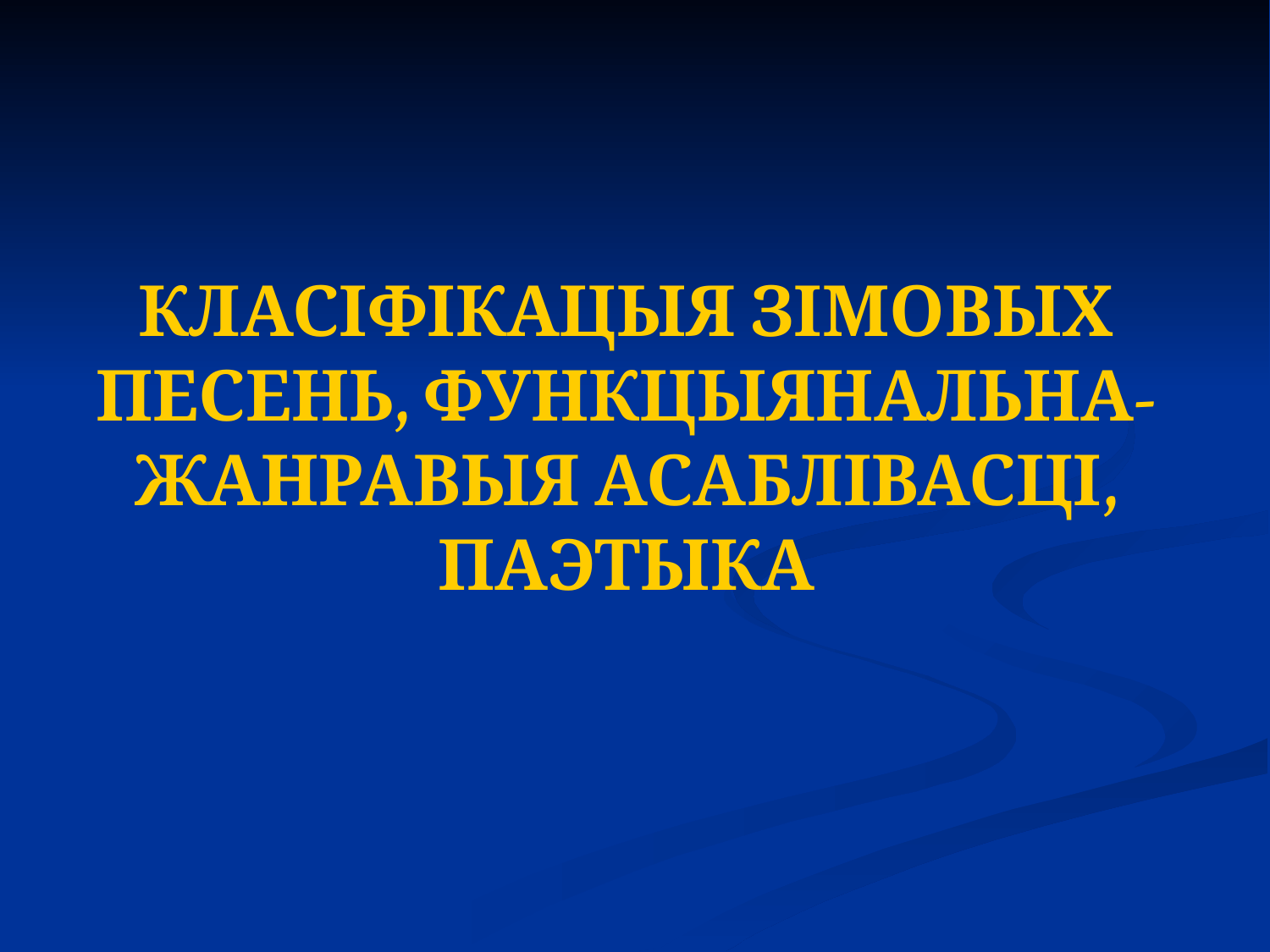

# КЛАСІФІКАЦЫЯ ЗІМОВЫХ ПЕСЕНЬ, ФУНКЦЫЯНАЛЬНА-ЖАНРАВЫЯ АСАБЛІВАСЦІ, ПАЭТЫКА